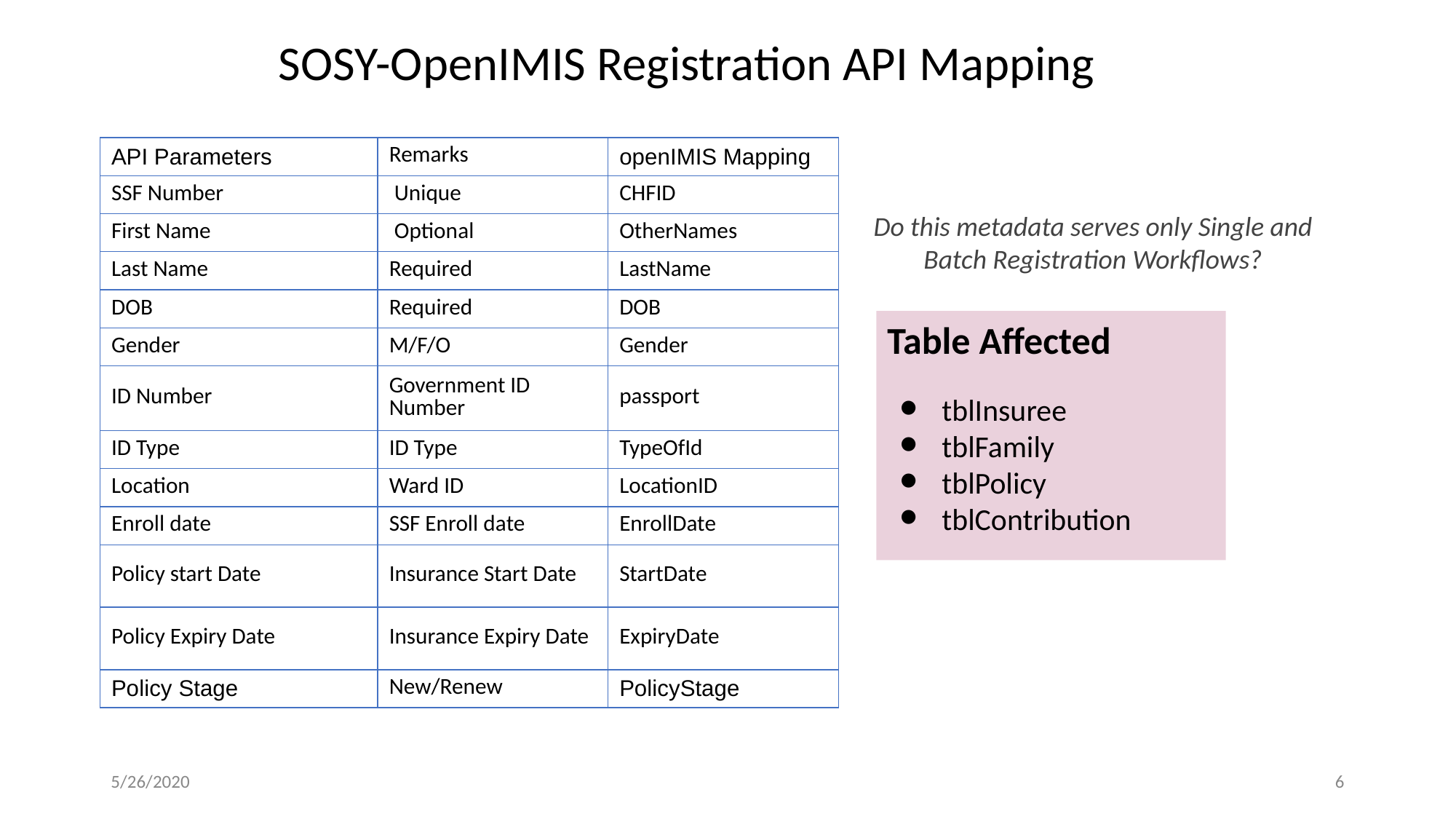

# SOSY-OpenIMIS Registration API Mapping
| API Parameters | Remarks | openIMIS Mapping |
| --- | --- | --- |
| SSF Number | Unique | CHFID |
| First Name | Optional | OtherNames |
| Last Name | Required | LastName |
| DOB | Required | DOB |
| Gender | M/F/O | Gender |
| ID Number | Government ID Number | passport |
| ID Type | ID Type | TypeOfId |
| Location | Ward ID | LocationID |
| Enroll date | SSF Enroll date | EnrollDate |
| Policy start Date | Insurance Start Date | StartDate |
| Policy Expiry Date | Insurance Expiry Date | ExpiryDate |
| Policy Stage | New/Renew | PolicyStage |
Do this metadata serves only Single and Batch Registration Workflows?
Table Affected

tblInsuree
tblFamily
tblPolicy
tblContribution
5/26/2020
6